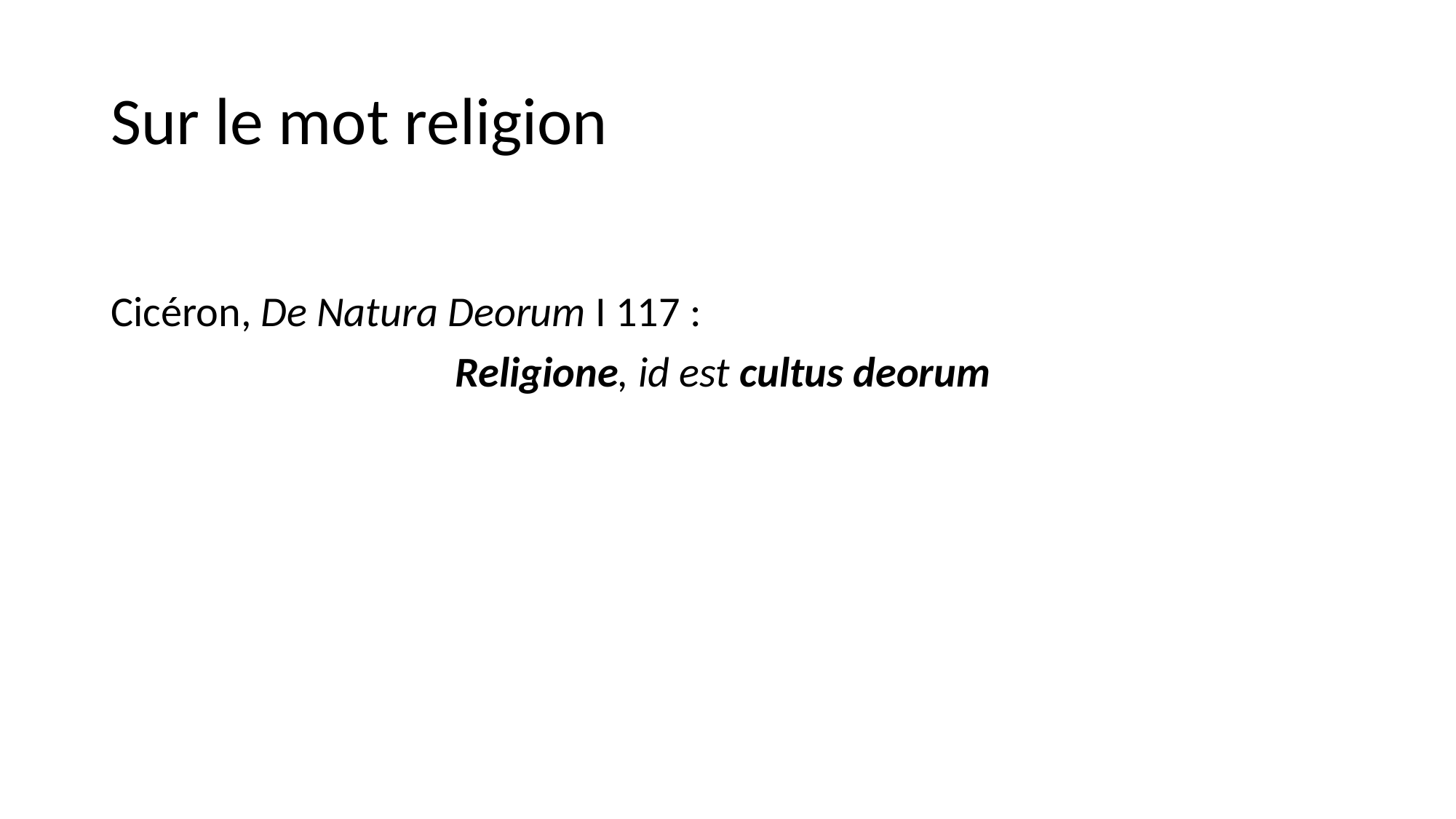

# Sur le mot religion

Cicéron, De Natura Deorum I 117 :
Religione, id est cultus deorum